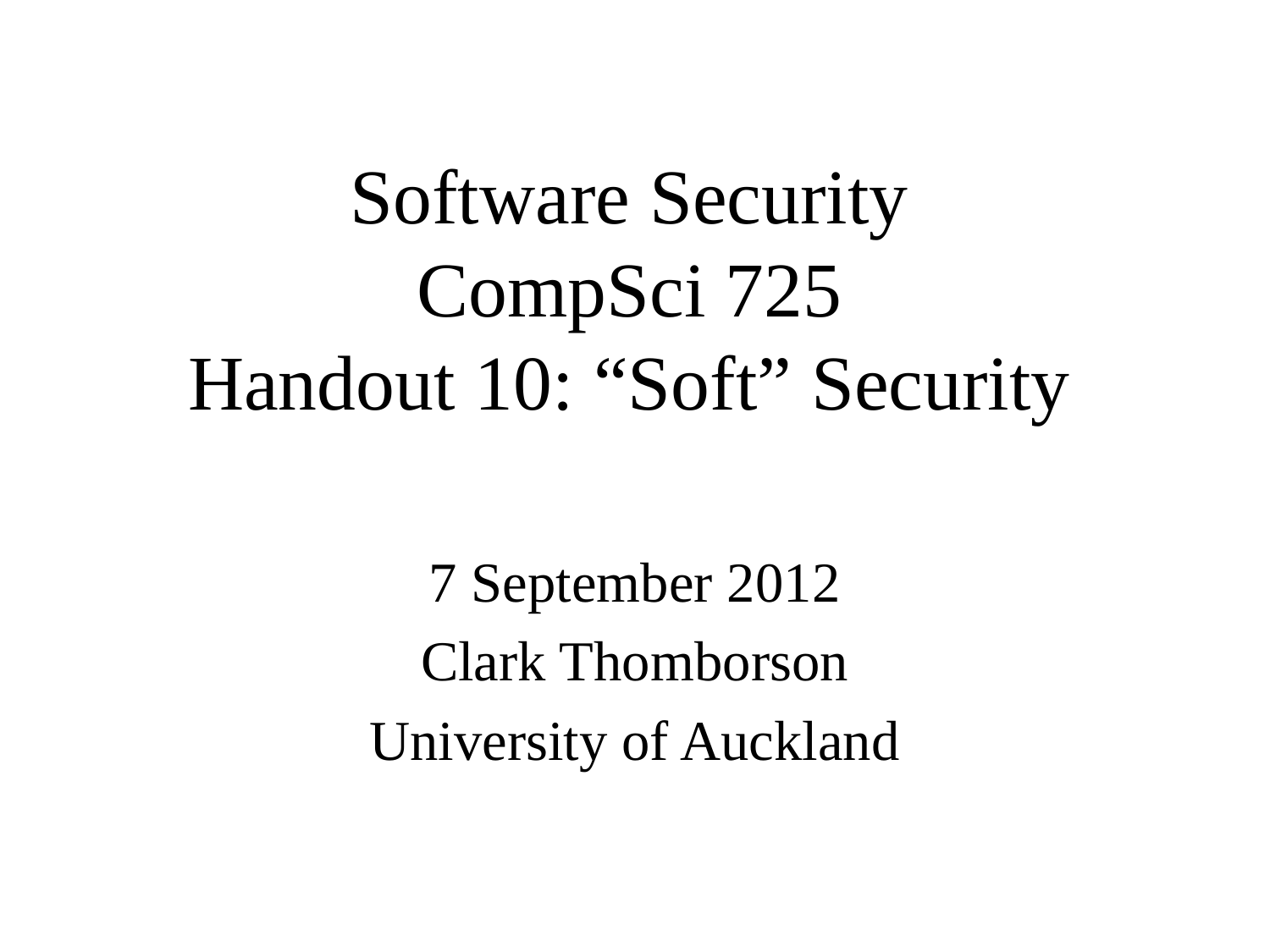

# Software Security CompSci 725 Handout 10: “Soft” Security
7 September 2012
Clark Thomborson
University of Auckland